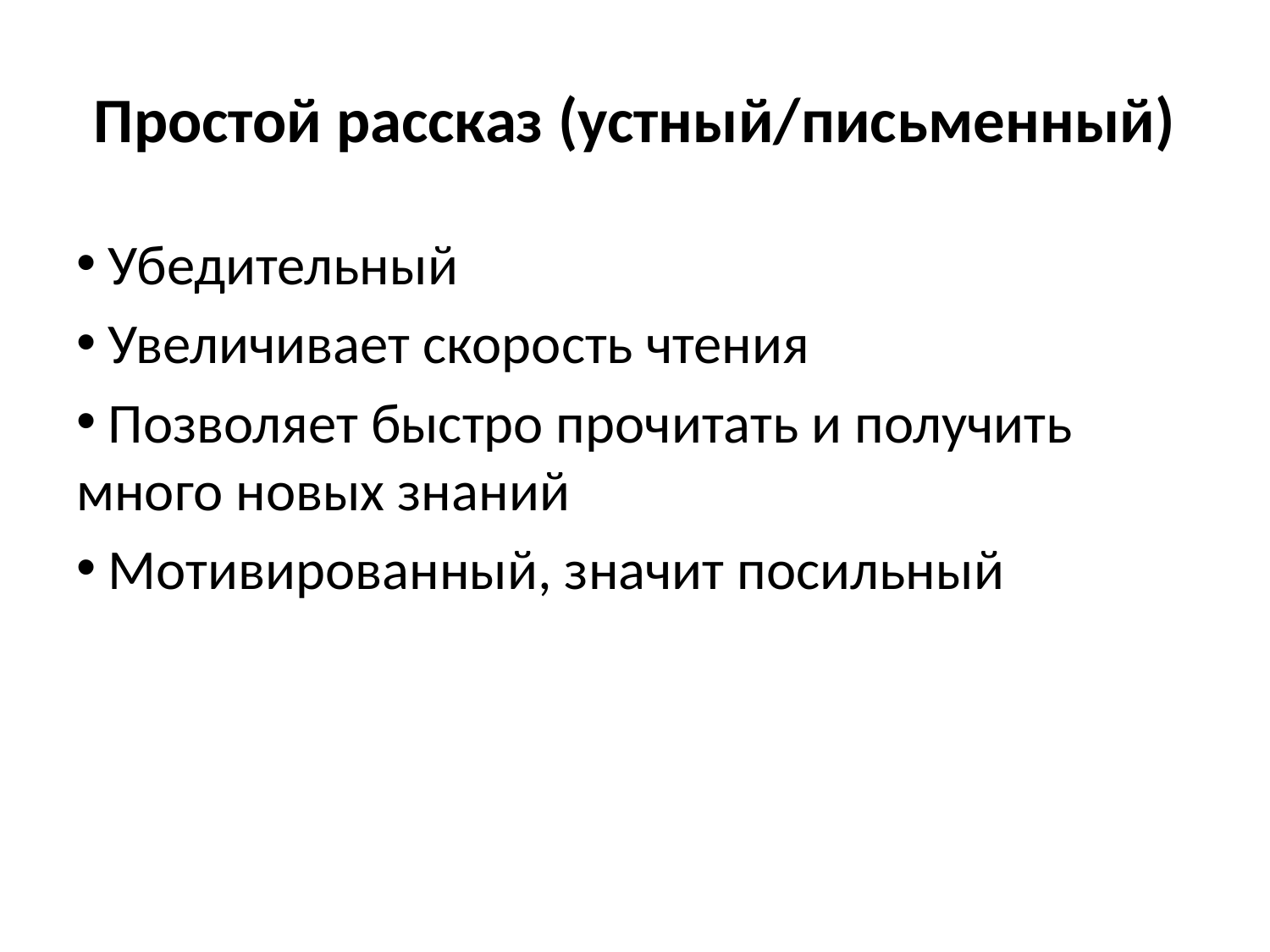

# Простой рассказ (устный/письменный)
 Убедительный
 Увеличивает скорость чтения
 Позволяет быстро прочитать и получить много новых знаний
 Мотивированный, значит посильный